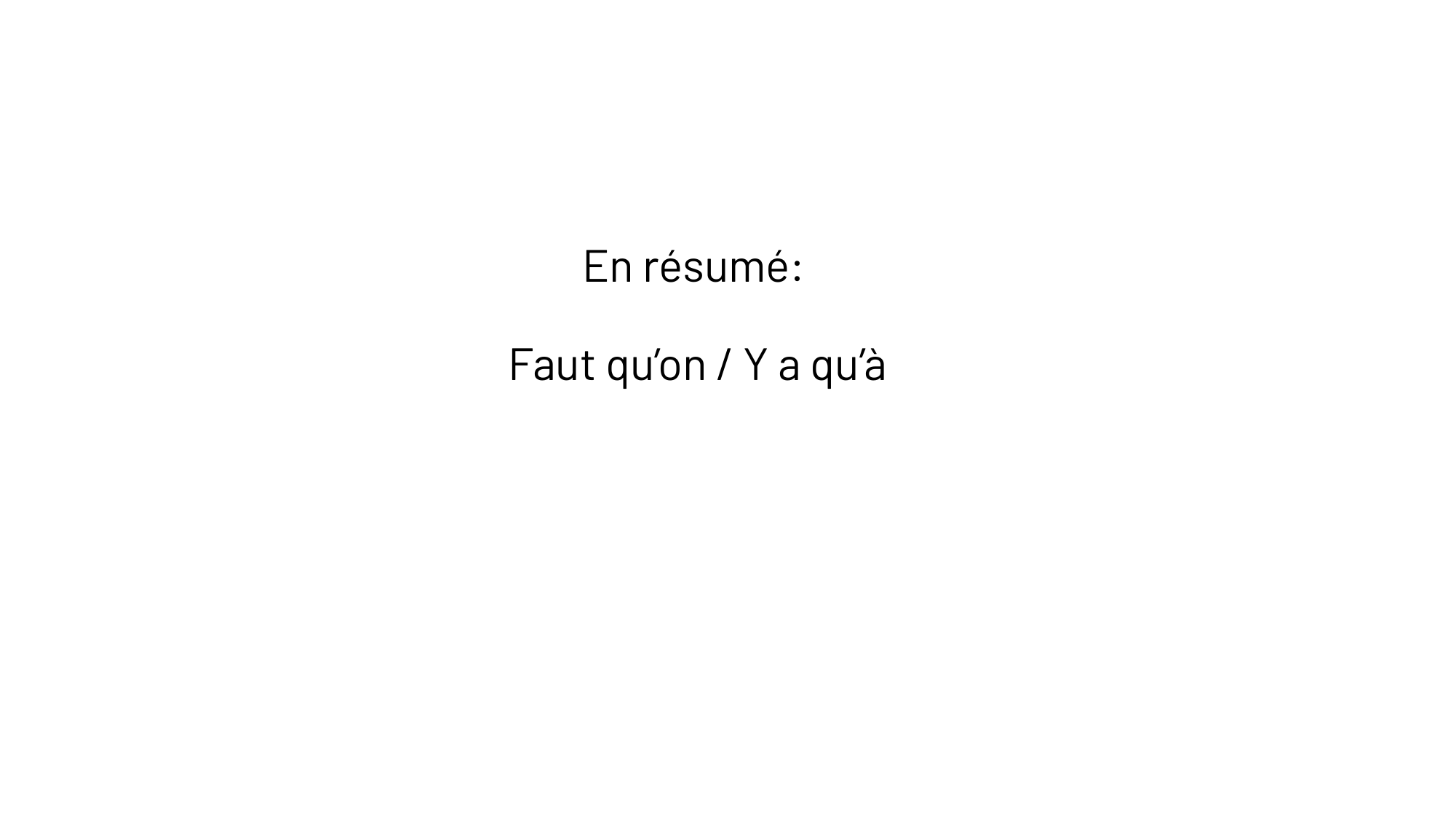

# En résumé: Faut qu’on / Y a qu’à